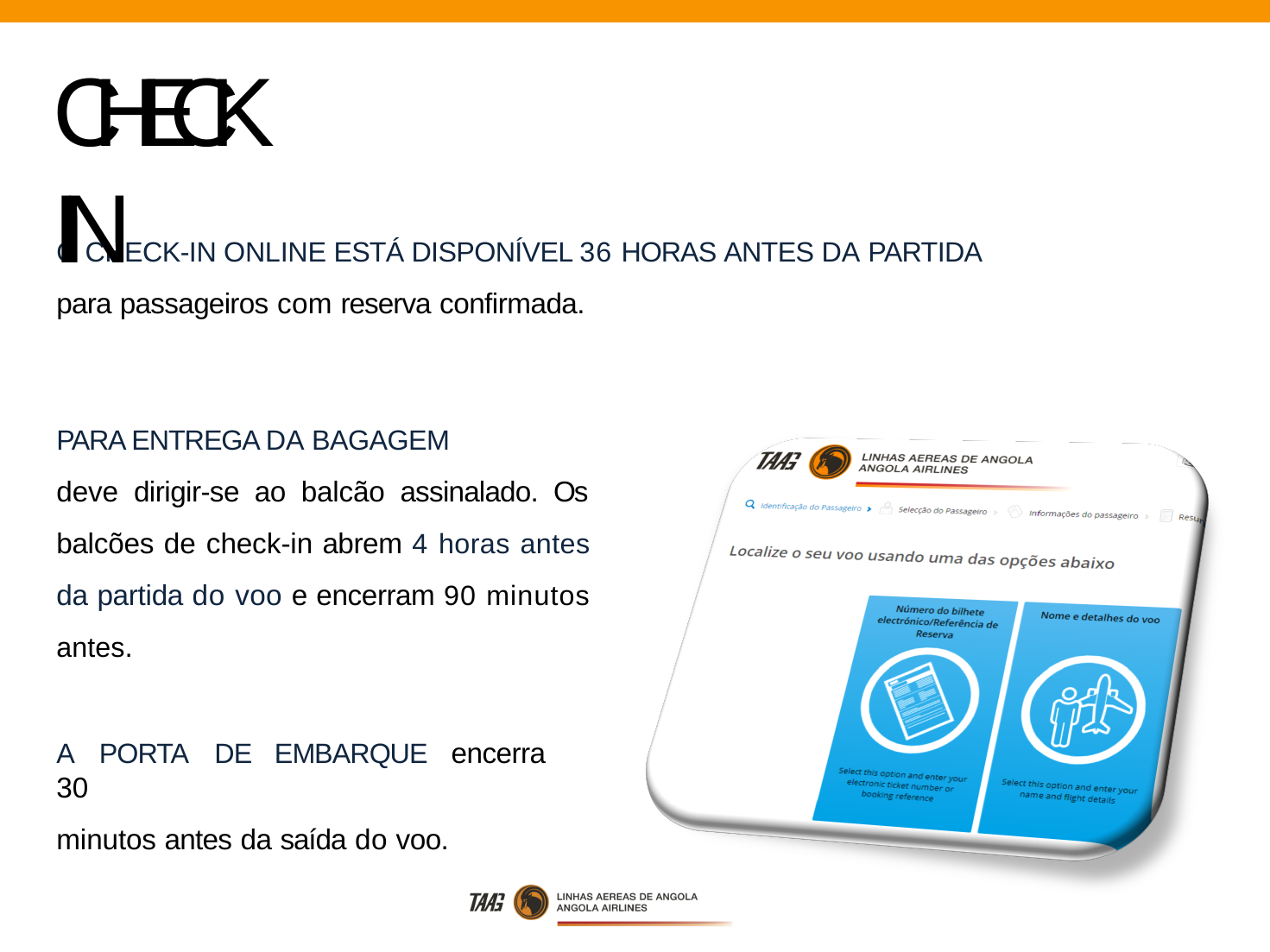

# CHECK IN
O CHECK-IN ONLINE ESTÁ DISPONÍVEL 36 HORAS ANTES DA PARTIDA
para passageiros com reserva confirmada.

PARA ENTREGA DA BAGAGEM
deve dirigir-se ao balcão assinalado. Os  balcões de check-in abrem 4 horas antes  da partida do voo e encerram 90 minutos  antes.

A	PORTA	DE	EMBARQUE	encerra	30
minutos antes da saída do voo.